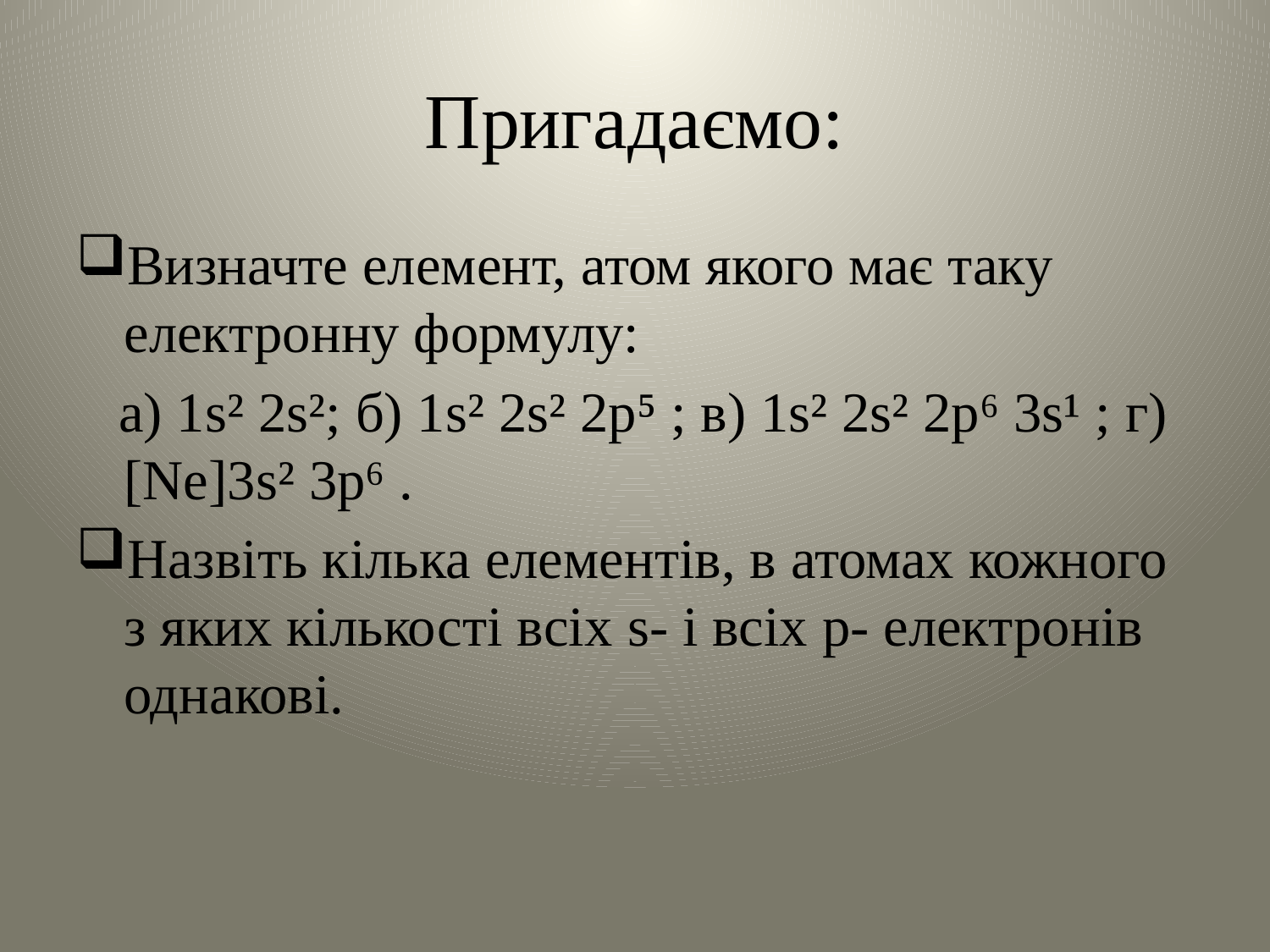

# Пригадаємо:
Визначте елемент, атом якого має таку електронну формулу:
   а) 1s² 2s²; б) 1s² 2s² 2p⁵ ; в) 1s² 2s² 2p⁶ 3s¹ ; г) [Ne]3s² 3p⁶ .
Назвіть кілька елементів, в атомах кожного з яких кількості всіх s- і всіх р- електронів однакові.